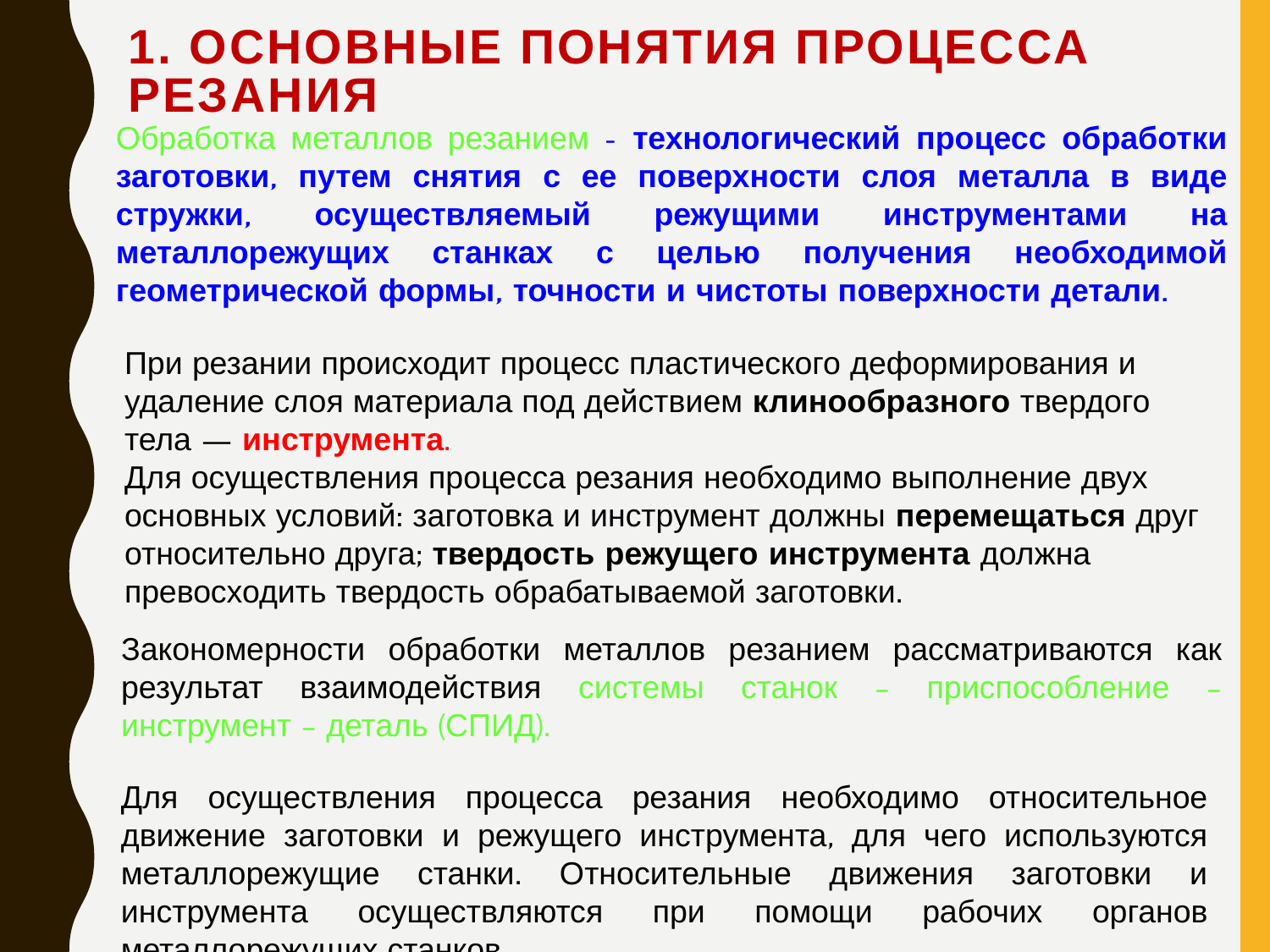

# 1. Основные понятия процесса резания
Обработка металлов резанием − технологический процесс обработки заготовки, путем снятия с ее поверхности слоя металла в виде стружки, осуществляемый режущими инструментами на металлорежущих станках с целью получения необходимой геометрической формы, точности и чистоты поверхности детали.
При резании происходит процесс пластического деформирования и удаление слоя материала под действием клинообразного твердого тела — инструмента.
Для осуществления процесса резания необходимо выполнение двух основных условий: заготовка и инструмент должны перемещаться друг относительно друга; твердость режущего инструмента должна превосходить твердость обрабатываемой заготовки.
Закономерности обработки металлов резанием рассматриваются как результат взаимодействия системы станок – приспособление – инструмент – деталь (СПИД).
Для осуществления процесса резания необходимо относительное движение заготовки и режущего инструмента, для чего используются металлорежущие станки. Относительные движения заготовки и инструмента осуществляются при помощи рабочих органов металлорежущих станков.